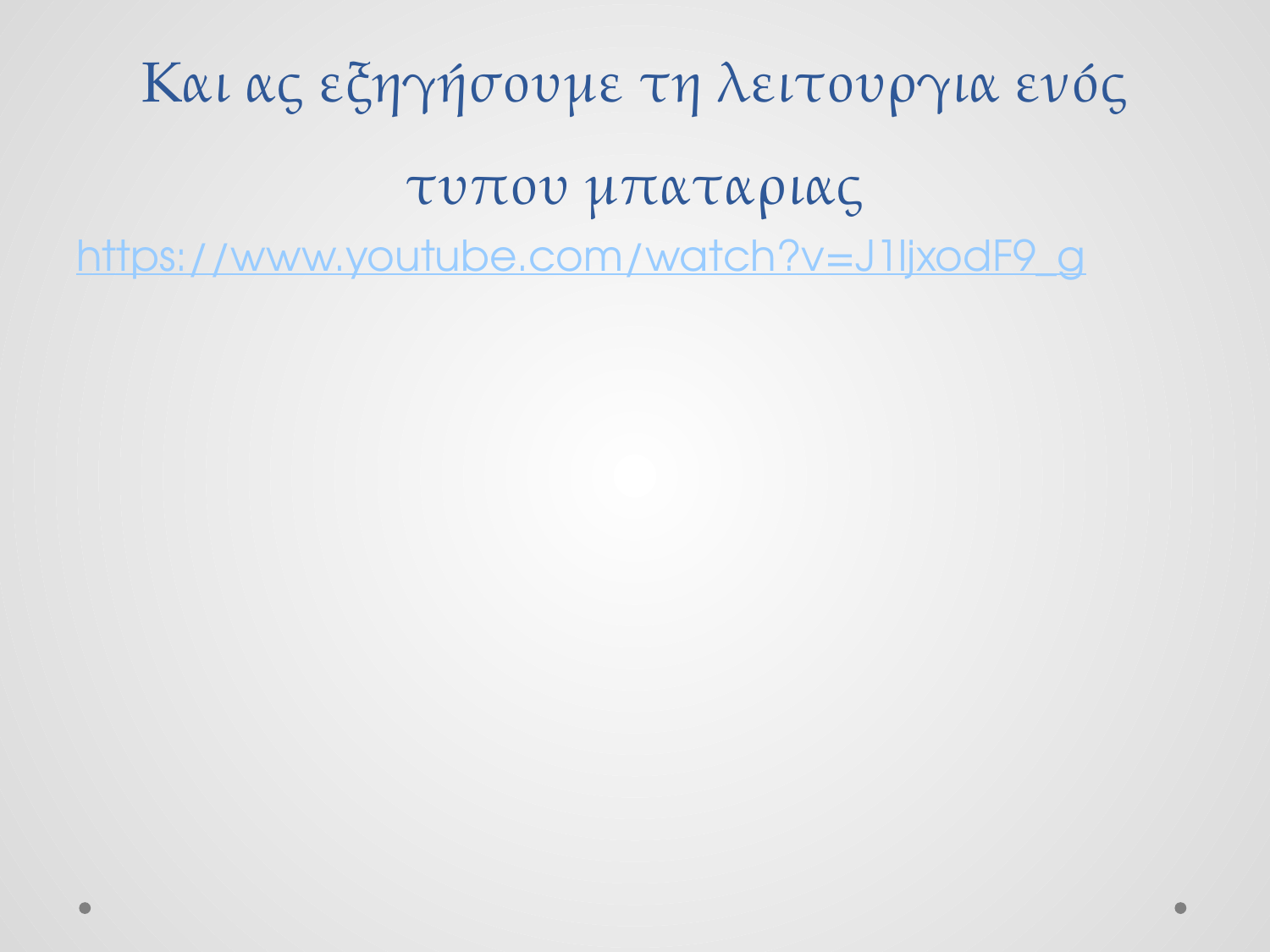

# Και ας εξηγήσουμε τη λειτουργια ενός τυπου μπαταριας
https://www.youtube.com/watch?v=J1ljxodF9_g